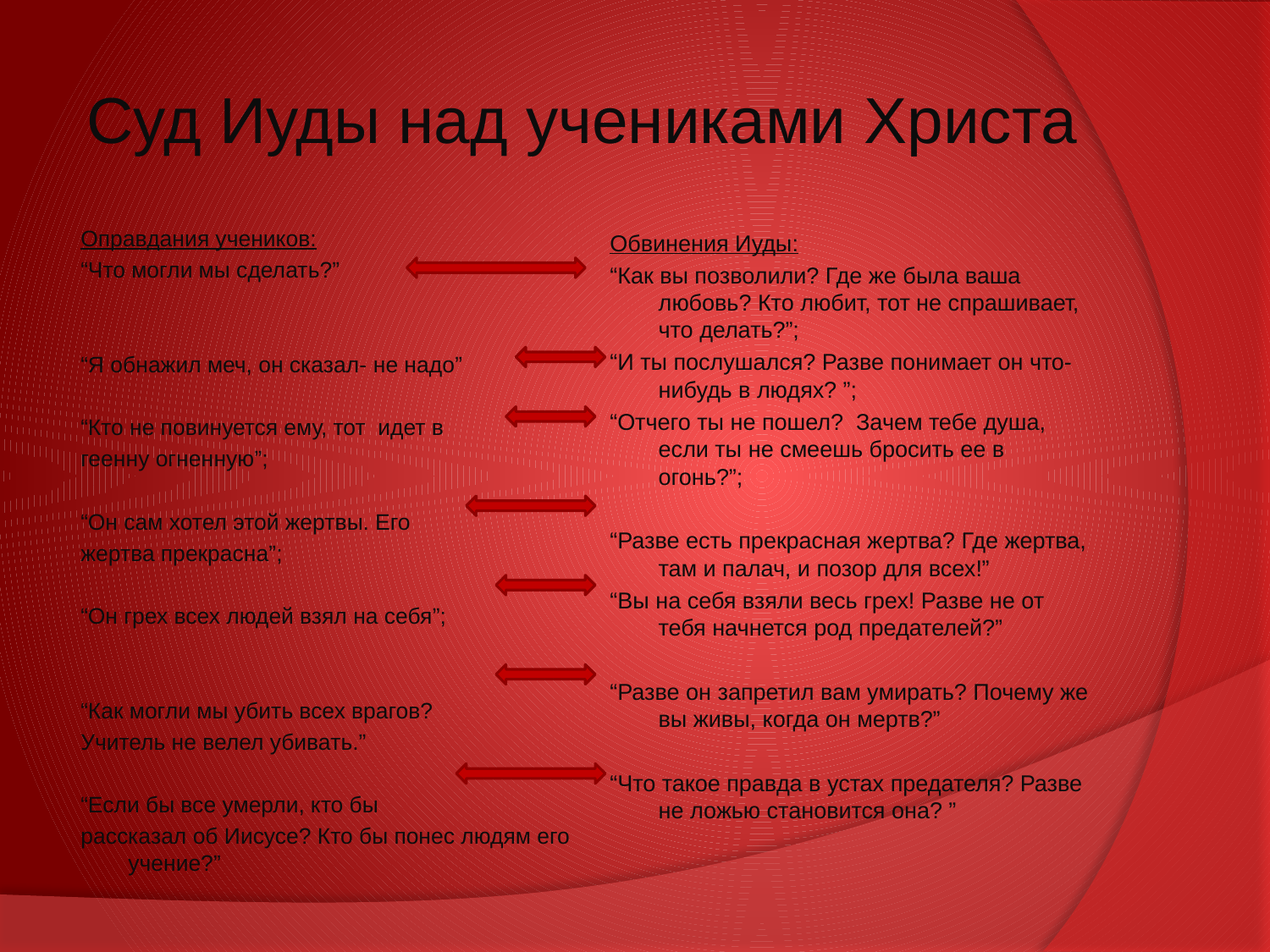

# Суд Иуды над учениками Христа
Оправдания учеников:
“Что могли мы сделать?”

“Я обнажил меч, он сказал- не надо”

“Кто не повинуется ему, тот  идет в
геенну огненную”;

“Он сам хотел этой жертвы. Его
жертва прекрасна”;

“Он грех всех людей взял на себя”;

“Как могли мы убить всех врагов?
Учитель не велел убивать.”

“Если бы все умерли, кто бы
рассказал об Иисусе? Кто бы понес людям его учение?”

Обвинения Иуды:
“Как вы позволили? Где же была ваша любовь? Кто любит, тот не спрашивает, что делать?”;
“И ты послушался? Разве понимает он что-нибудь в людях? ”;
“Отчего ты не пошел?  Зачем тебе душа, если ты не смеешь бросить ее в огонь?”;

“Разве есть прекрасная жертва? Где жертва, там и палач, и позор для всех!”
“Вы на себя взяли весь грех! Разве не от тебя начнется род предателей?”

“Разве он запретил вам умирать? Почему же вы живы, когда он мертв?”

“Что такое правда в устах предателя? Разве не ложью становится она? ”